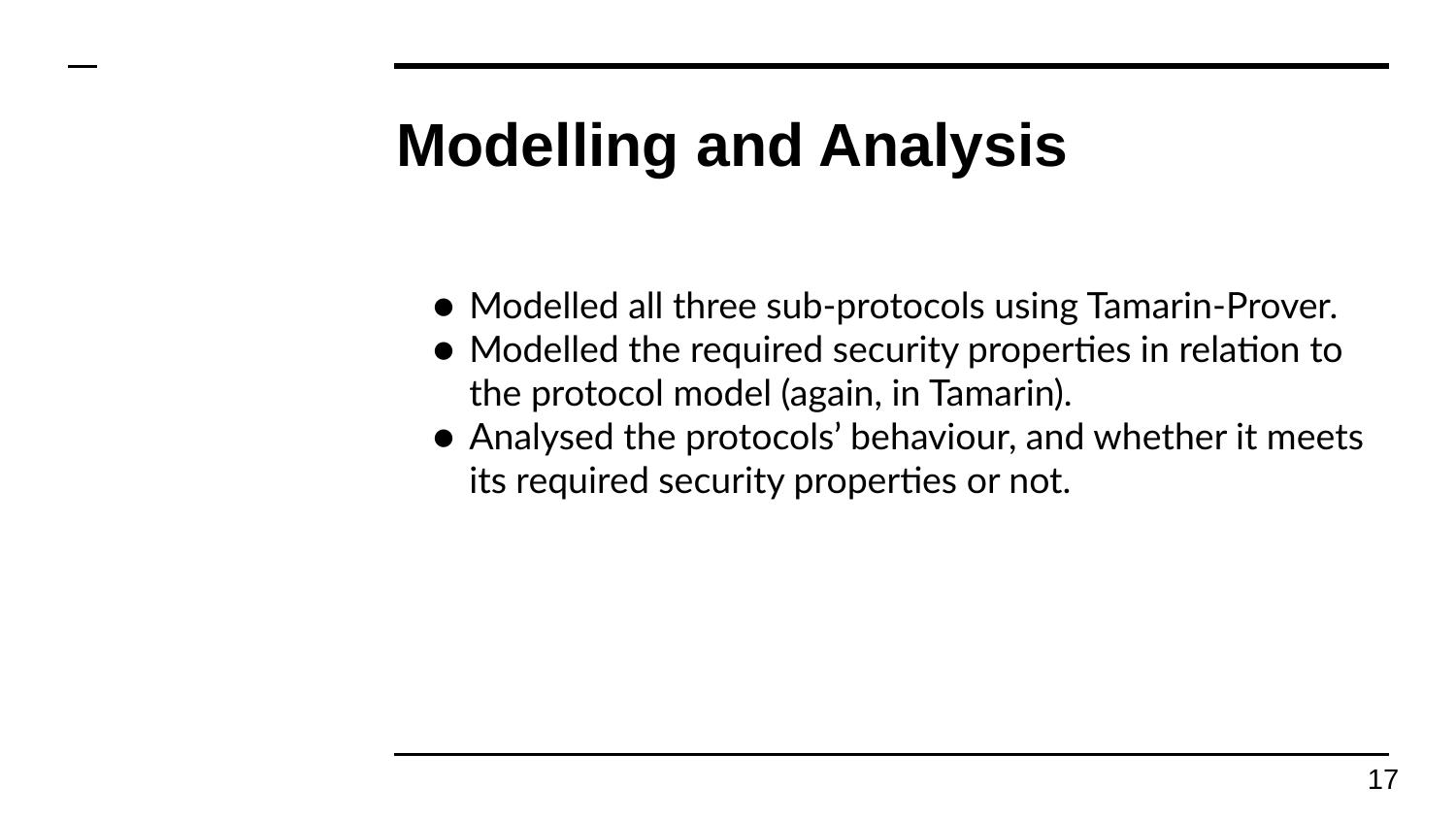

# Modelling and Analysis
Modelled all three sub-protocols using Tamarin-Prover.
Modelled the required security properties in relation to the protocol model (again, in Tamarin).
Analysed the protocols’ behaviour, and whether it meets its required security properties or not.
17